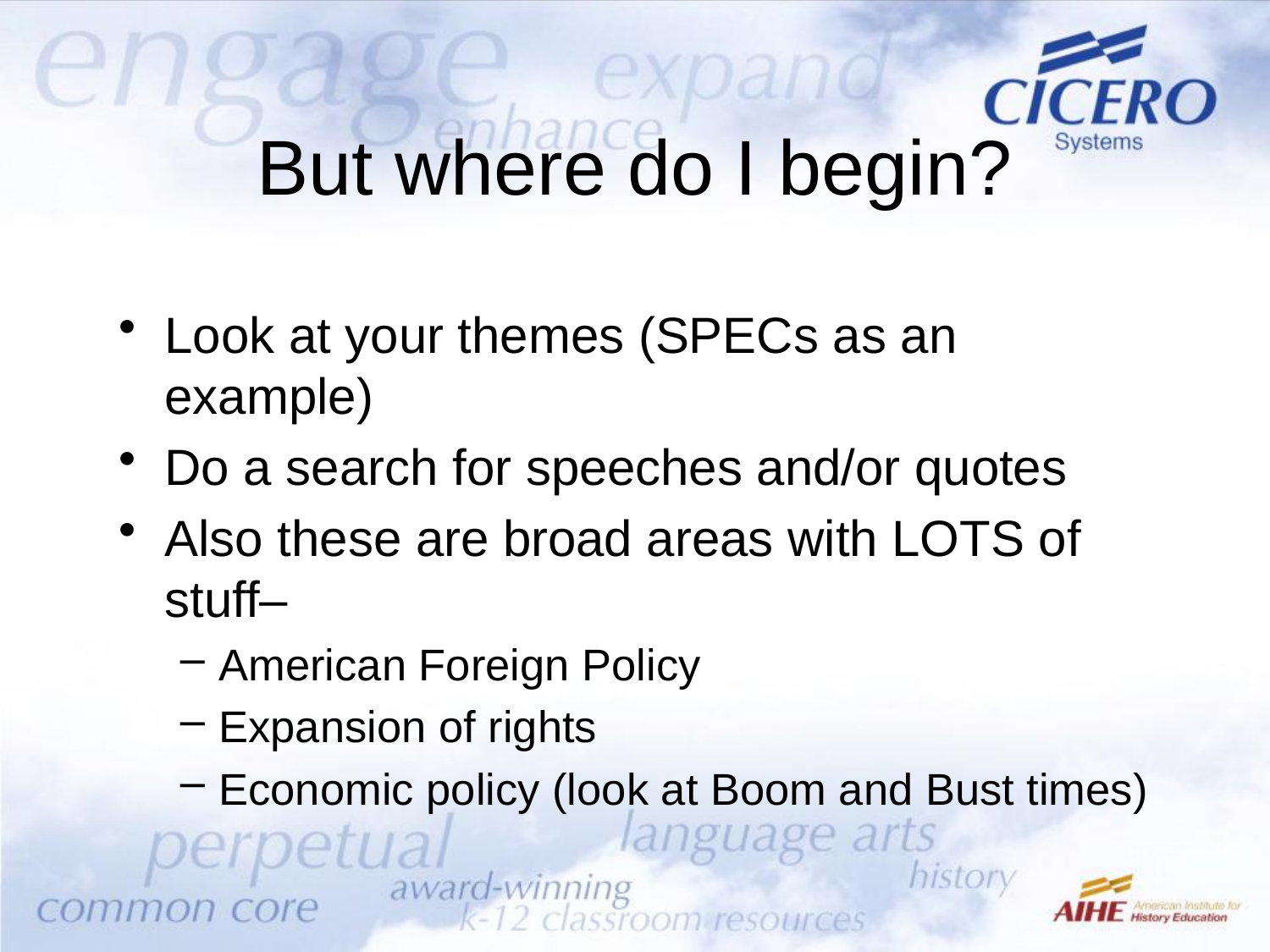

# But where do I begin?
Look at your themes (SPECs as an example)
Do a search for speeches and/or quotes
Also these are broad areas with LOTS of stuff–
American Foreign Policy
Expansion of rights
Economic policy (look at Boom and Bust times)